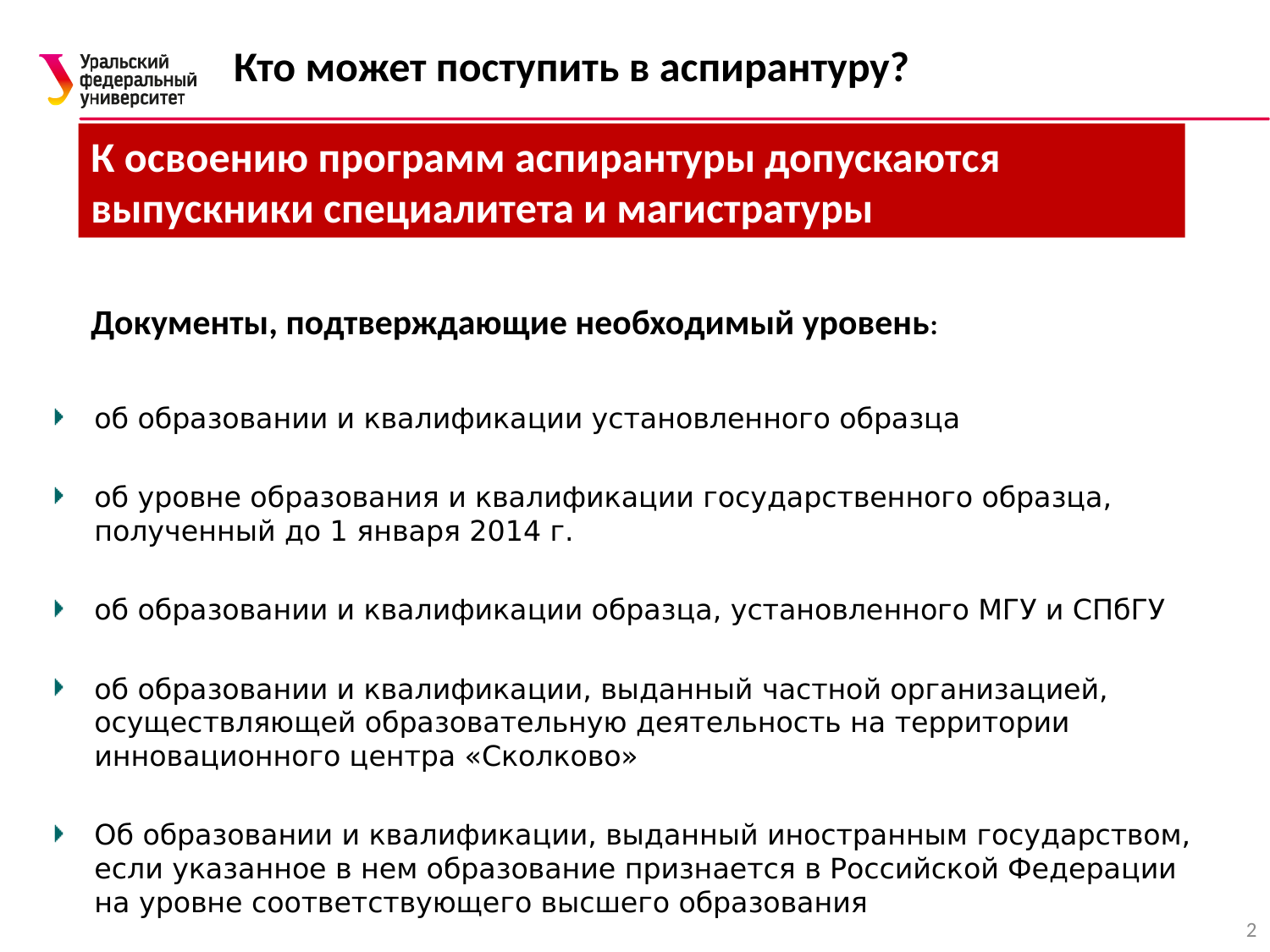

# Кто может поступить в аспирантуру?
К освоению программ аспирантуры допускаются выпускники специалитета и магистратуры
Документы, подтверждающие необходимый уровень:
об образовании и квалификации установленного образца

об уровне образования и квалификации государственного образца, полученный до 1 января 2014 г.

об образовании и квалификации образца, установленного МГУ и СПбГУ

об образовании и квалификации, выданный частной организацией, осуществляющей образовательную деятельность на территории инновационного центра «Сколково»

Об образовании и квалификации, выданный иностранным государством, если указанное в нем образование признается в Российской Федерации на уровне соответствующего высшего образования

2